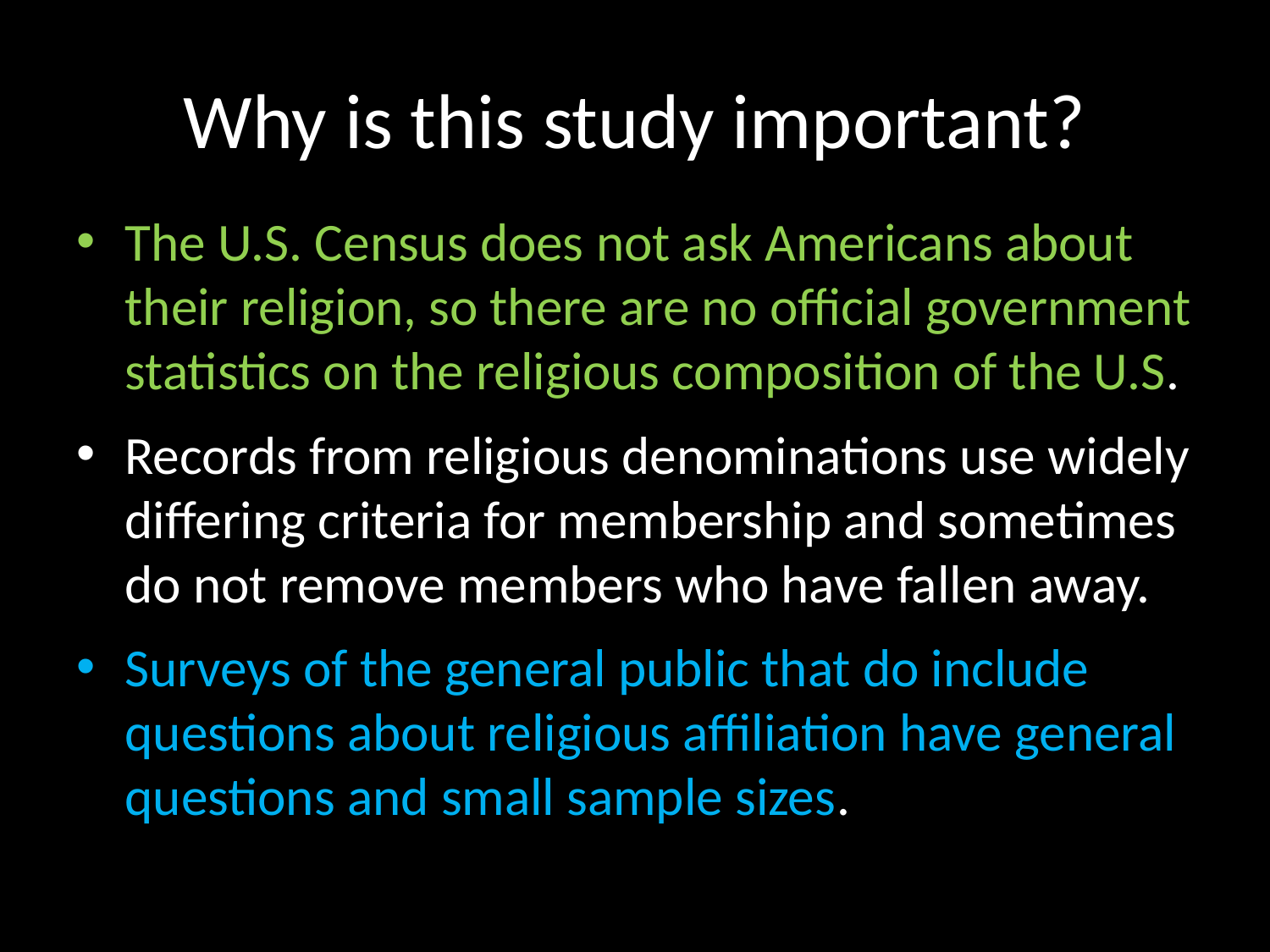

# Why is this study important?
The U.S. Census does not ask Americans about their religion, so there are no official government statistics on the religious composition of the U.S.
Records from religious denominations use widely differing criteria for membership and sometimes do not remove members who have fallen away.
Surveys of the general public that do include questions about religious affiliation have general questions and small sample sizes.